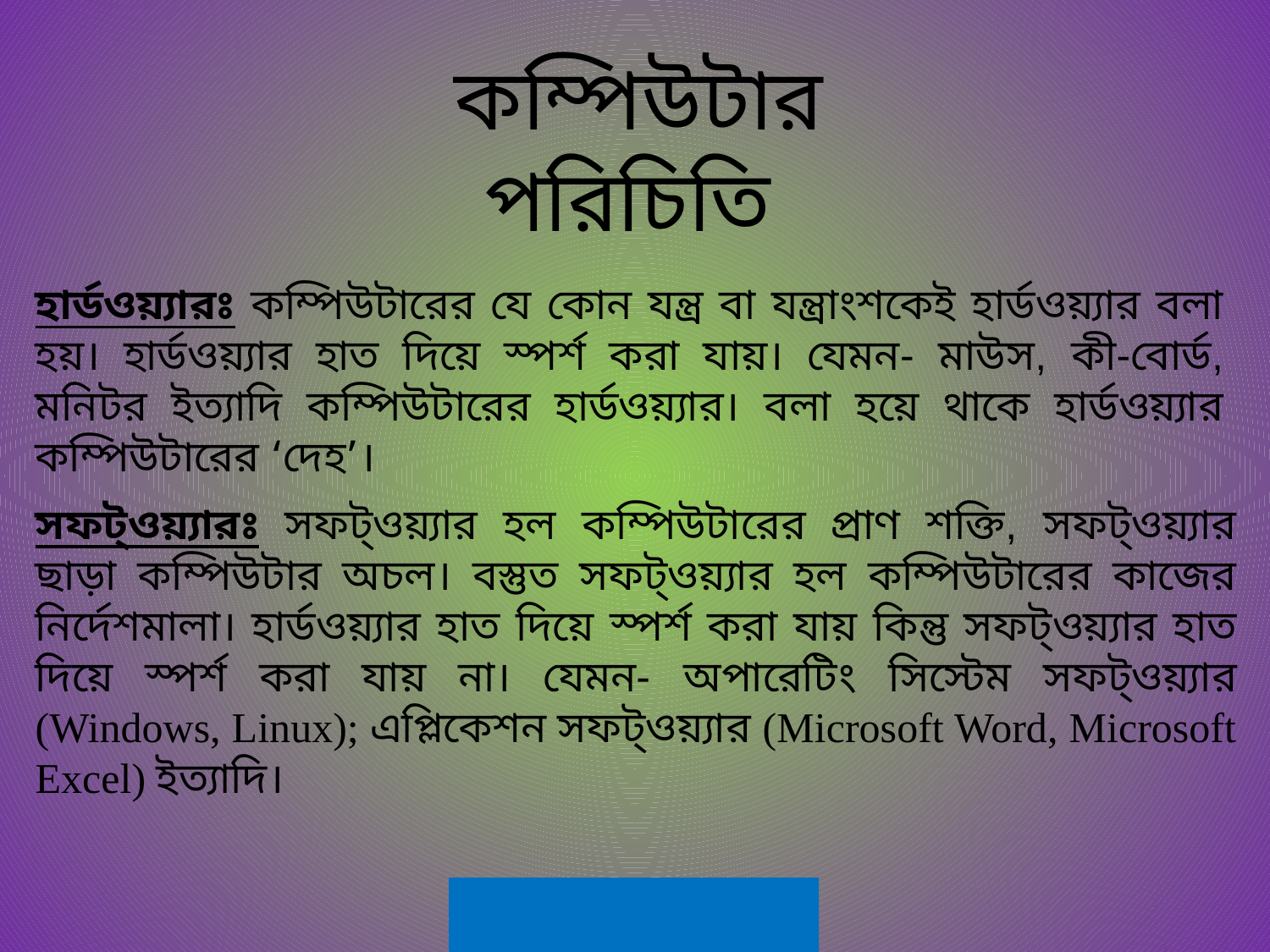

কম্পিউটার পরিচিতি
হার্ডওয়্যারঃ কম্পিউটারের যে কোন যন্ত্র বা যন্ত্রাংশকেই হার্ডওয়্যার বলা হয়। হার্ডওয়্যার হাত দিয়ে স্পর্শ করা যায়। যেমন- মাউস, কী-বোর্ড, মনিটর ইত্যাদি কম্পিউটারের হার্ডওয়্যার। বলা হয়ে থাকে হার্ডওয়্যার কম্পিউটারের ‘দেহ’।
সফট্‌ওয়্যারঃ সফট্‌ওয়্যার হল কম্পিউটারের প্রাণ শক্তি, সফট্‌ওয়্যার ছাড়া কম্পিউটার অচল। বস্তুত সফট্‌ওয়্যার হল কম্পিউটারের কাজের নির্দেশমালা। হার্ডওয়্যার হাত দিয়ে স্পর্শ করা যায় কিন্তু সফট্‌ওয়্যার হাত দিয়ে স্পর্শ করা যায় না। যেমন- অপারেটিং সিস্টেম সফট্‌ওয়্যার (Windows, Linux); এপ্লিকেশন সফট্‌ওয়্যার (Microsoft Word, Microsoft Excel) ইত্যাদি।